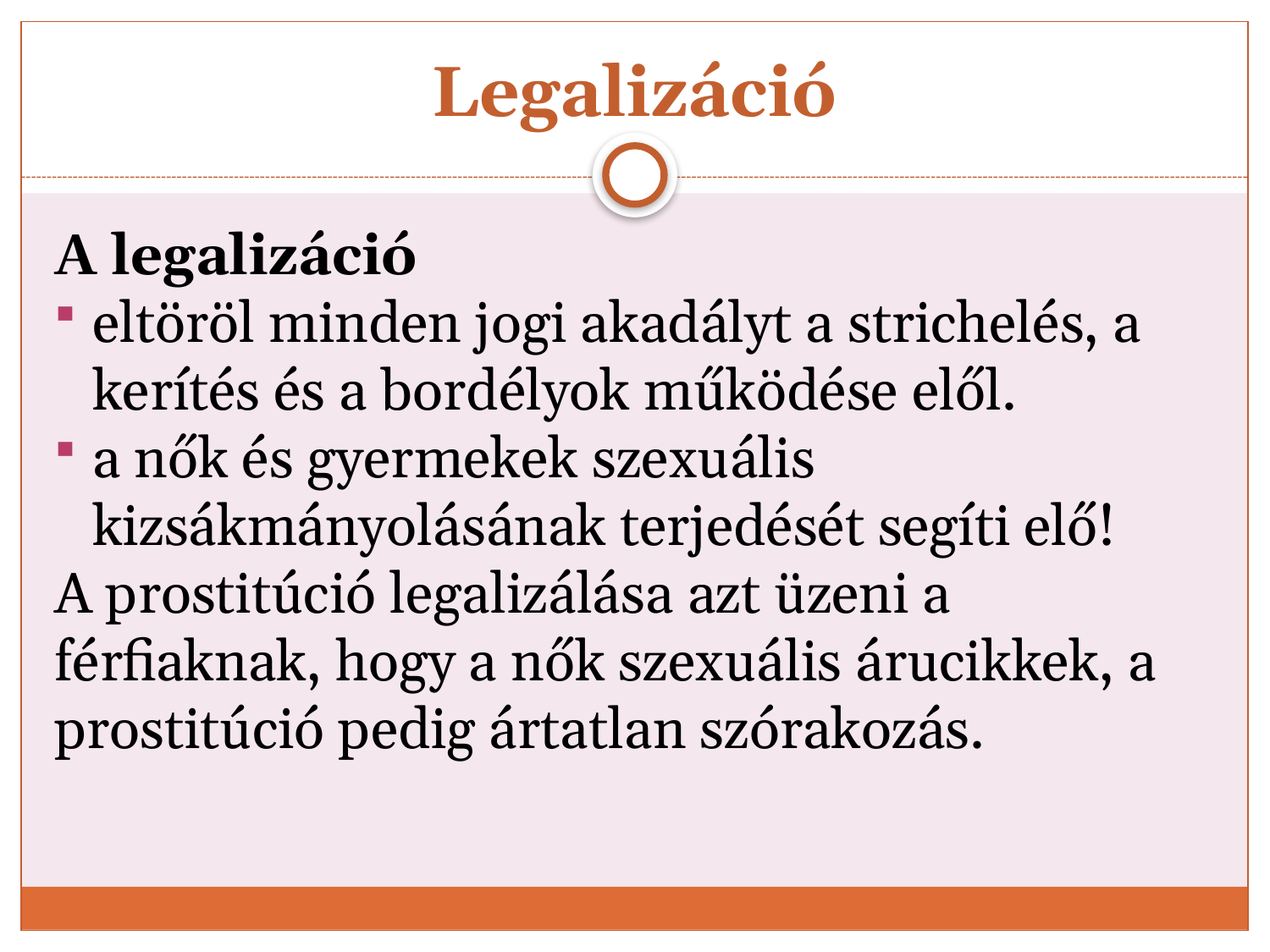

# Legalizáció
A legalizáció
eltöröl minden jogi akadályt a strichelés, a kerítés és a bordélyok működése elől.
a nők és gyermekek szexuális kizsákmányolásának terjedését segíti elő!
A prostitúció legalizálása azt üzeni a férfiaknak, hogy a nők szexuális árucikkek, a prostitúció pedig ártatlan szórakozás.